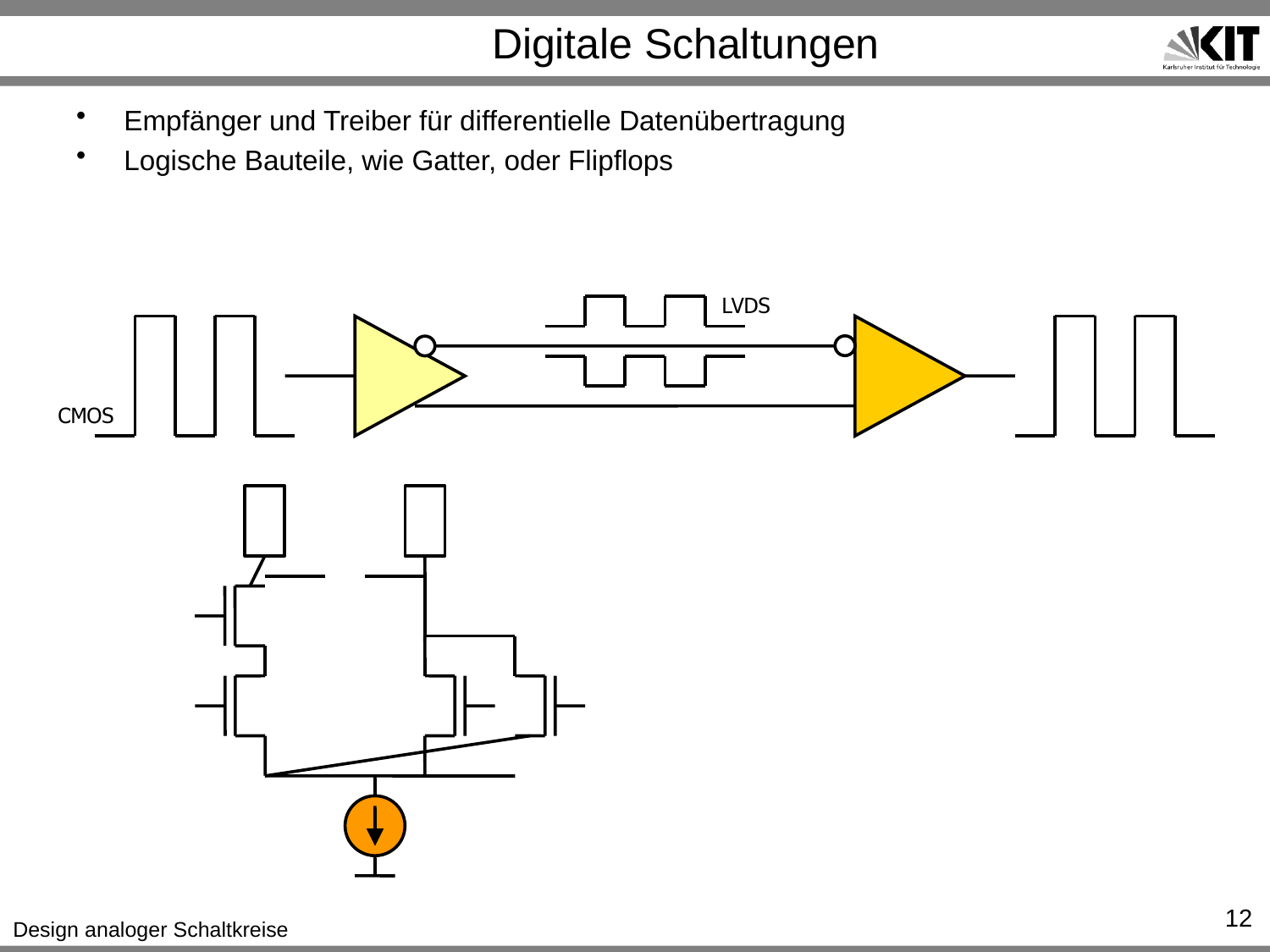

# Digitale Schaltungen
Empfänger und Treiber für differentielle Datenübertragung
Logische Bauteile, wie Gatter, oder Flipflops
LVDS

CMOS

12